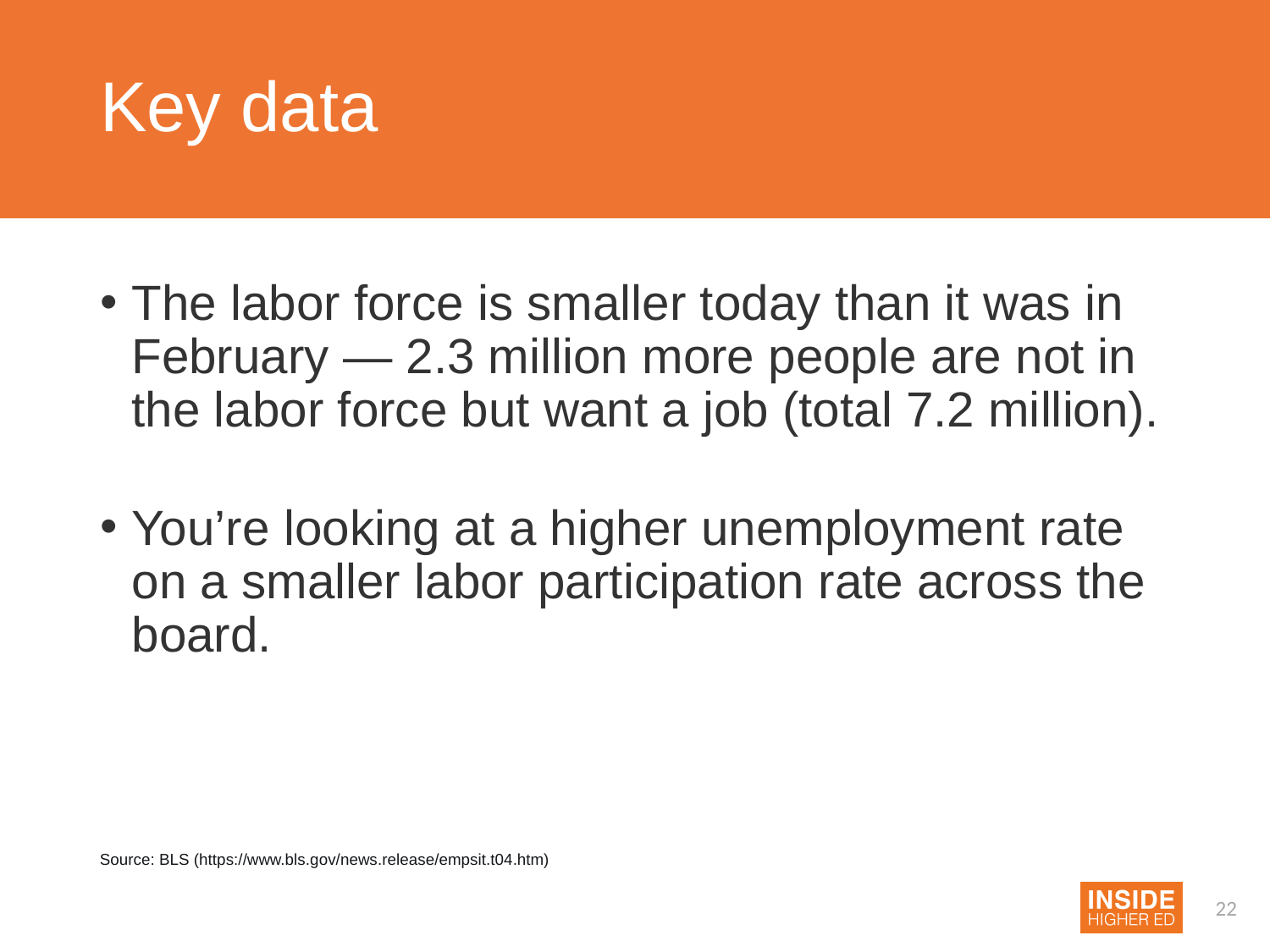

# Key data
The labor force is smaller today than it was in February — 2.3 million more people are not in the labor force but want a job (total 7.2 million).

You’re looking at a higher unemployment rate on a smaller labor participation rate across the board.
Source: BLS (https://www.bls.gov/news.release/empsit.t04.htm)